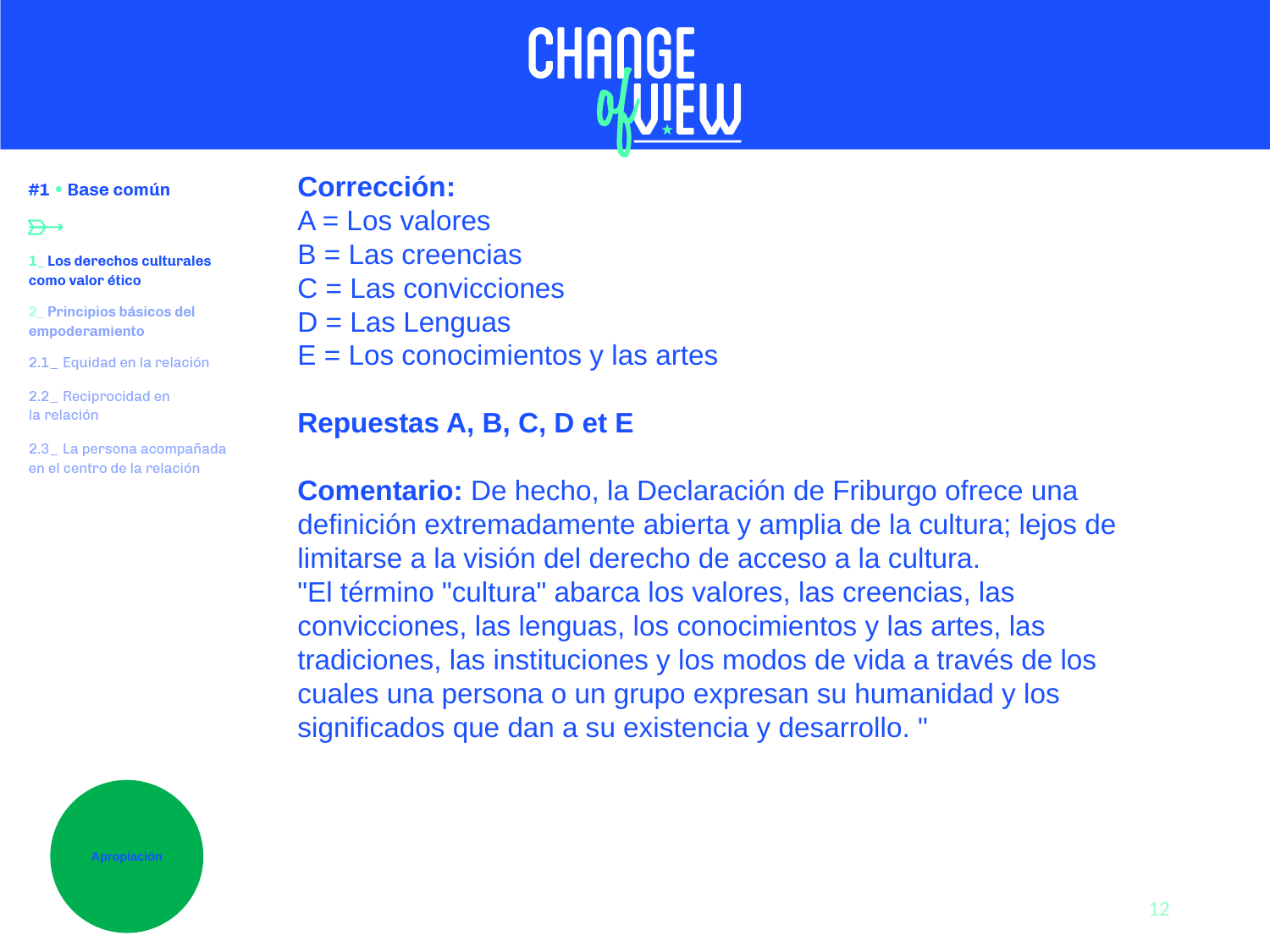

Corrección:
A = Los valores
B = Las creencias
C = Las convicciones
D = Las Lenguas
E = Los conocimientos y las artes

Repuestas A, B, C, D et E

Comentario: De hecho, la Declaración de Friburgo ofrece una definición extremadamente abierta y amplia de la cultura; lejos de limitarse a la visión del derecho de acceso a la cultura.
"El término "cultura" abarca los valores, las creencias, las convicciones, las lenguas, los conocimientos y las artes, las tradiciones, las instituciones y los modos de vida a través de los cuales una persona o un grupo expresan su humanidad y los significados que dan a su existencia y desarrollo. "

Apropiación
12